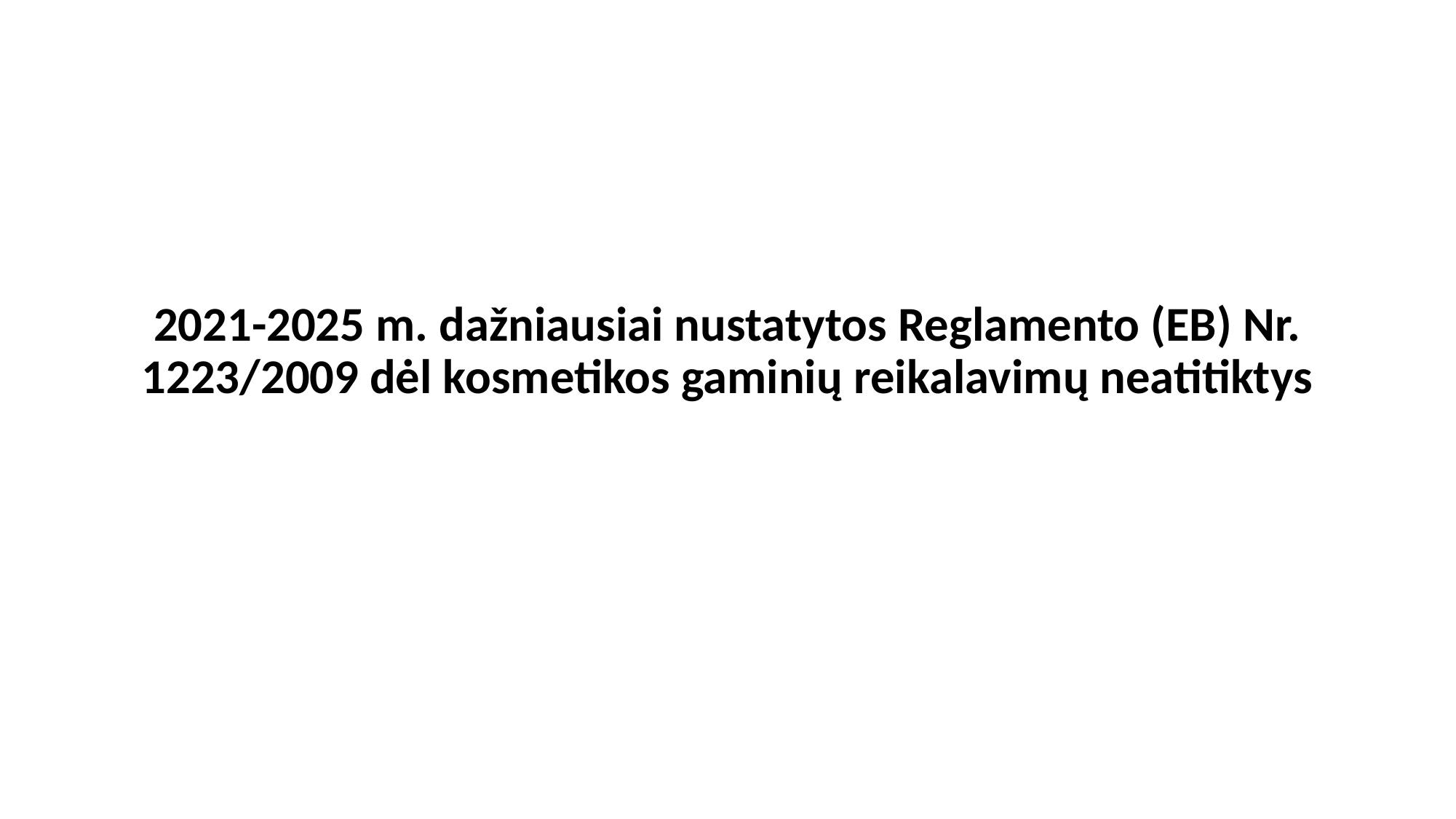

# 2021-2025 m. dažniausiai nustatytos Reglamento (EB) Nr. 1223/2009 dėl kosmetikos gaminių reikalavimų neatitiktys